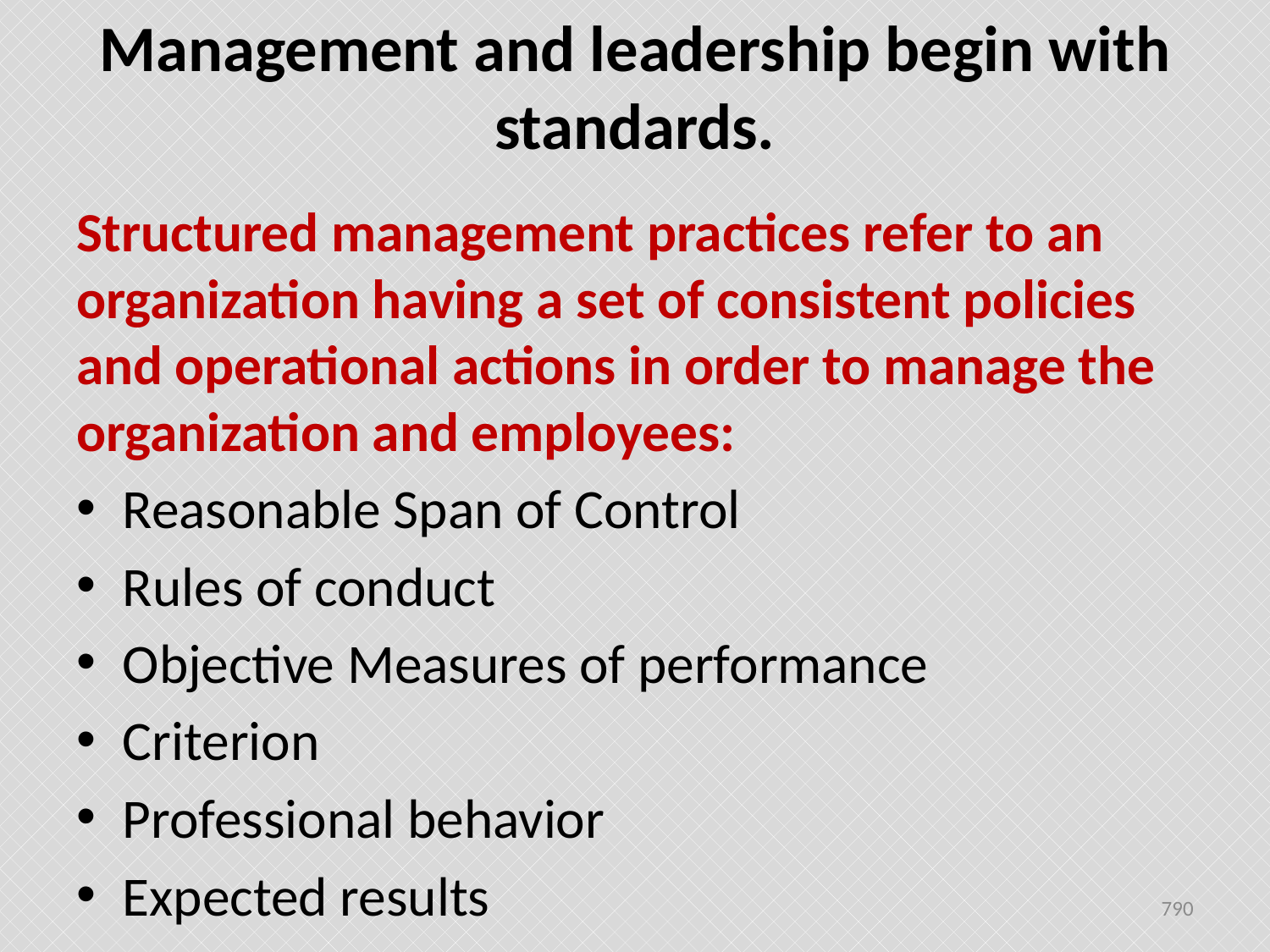

# Management and leadership begin with standards.
Structured management practices refer to an organization having a set of consistent policies and operational actions in order to manage the organization and employees:
Reasonable Span of Control
Rules of conduct
Objective Measures of performance
Criterion
Professional behavior
Expected results
790